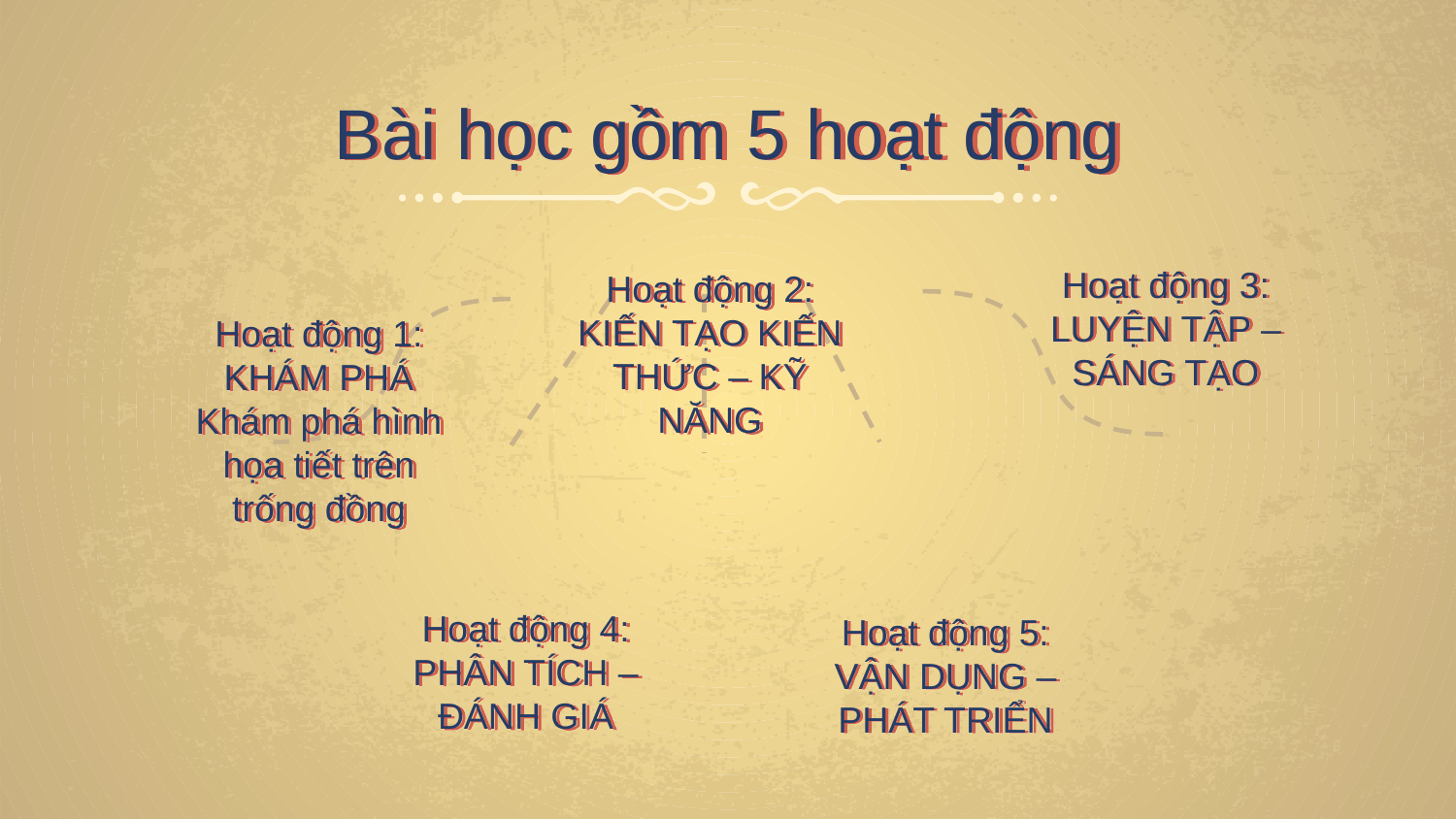

# Bài học gồm 5 hoạt động
Hoạt động 3: LUYỆN TẬP – SÁNG TẠO
Hoạt động 1:
KHÁM PHÁ
Khám phá hình họa tiết trên trống đồng
Hoạt động 2: KIẾN TẠO KIẾN THỨC – KỸ NĂNG
Hoạt động 4: PHÂN TÍCH – ĐÁNH GIÁ
Hoạt động 5: VẬN DỤNG – PHÁT TRIỂN